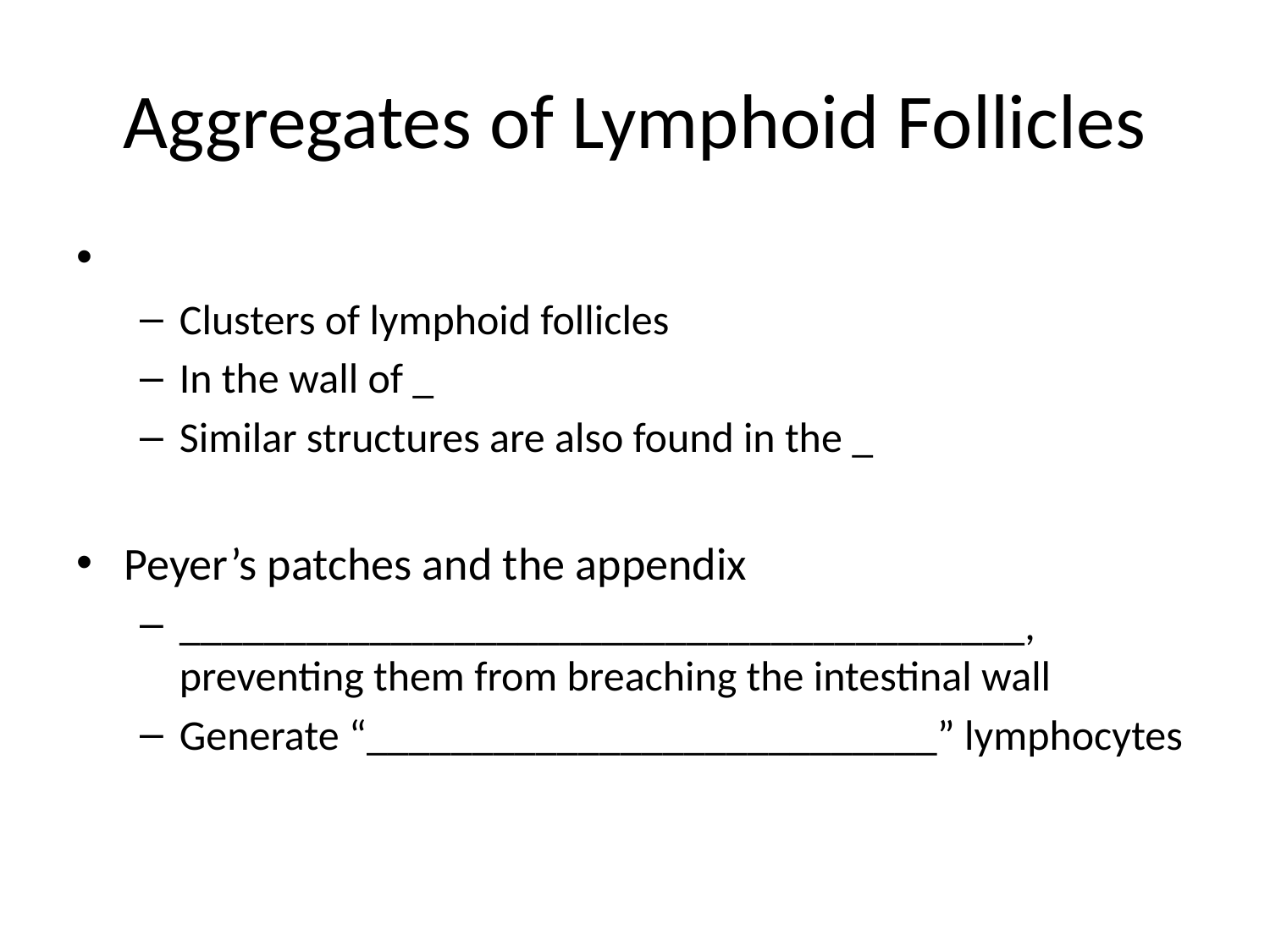

# Aggregates of Lymphoid Follicles

Clusters of lymphoid follicles
In the wall of _
Similar structures are also found in the _

Peyer’s patches and the appendix
________________________________________, preventing them from breaching the intestinal wall
Generate “___________________________” lymphocytes